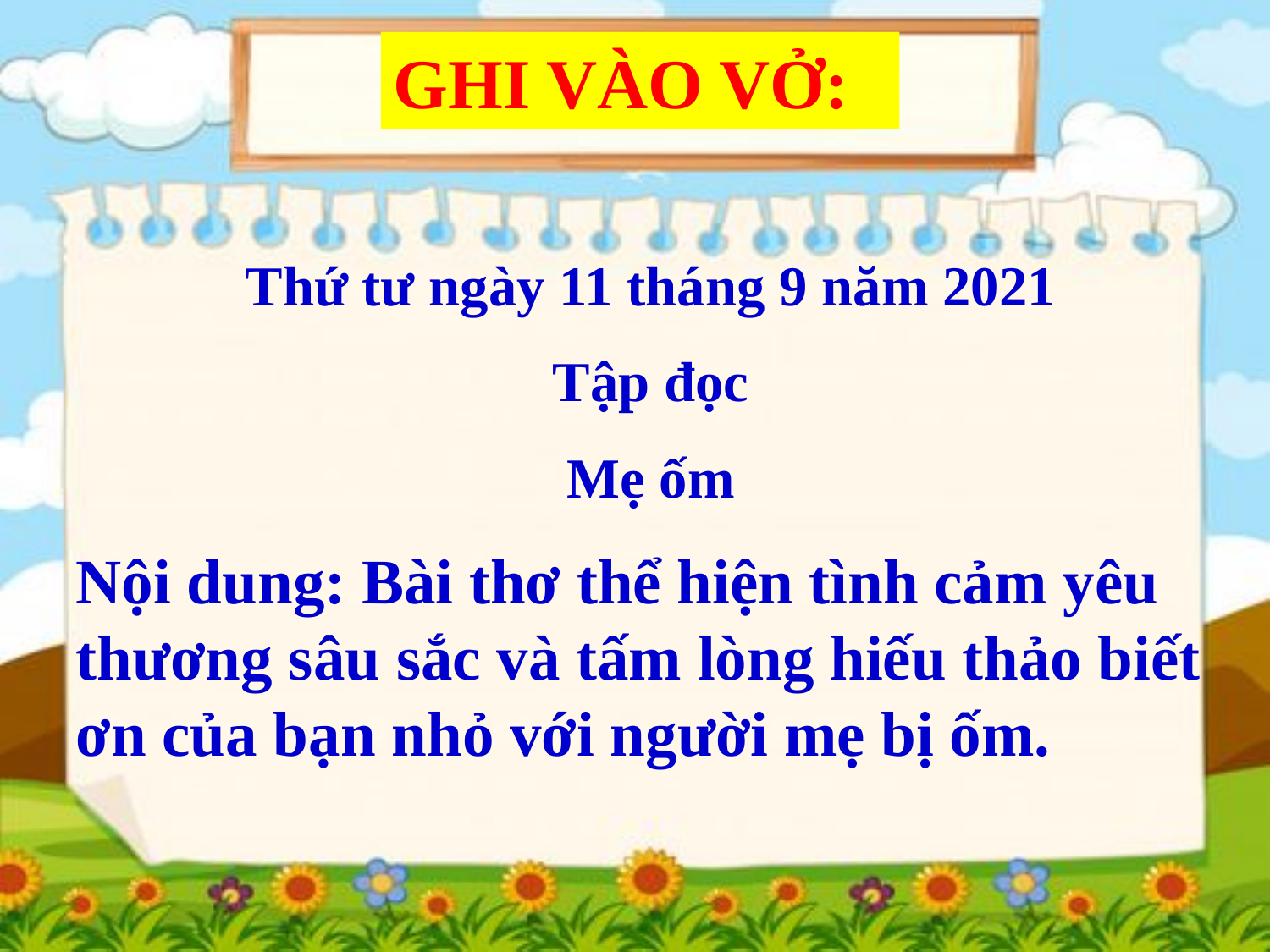

GHI VÀO VỞ:
Thứ tư ngày 11 tháng 9 năm 2021
Tập đọc
Mẹ ốm
Nội dung: Bài thơ thể hiện tình cảm yêu thương sâu sắc và tấm lòng hiếu thảo biết ơn của bạn nhỏ với người mẹ bị ốm.